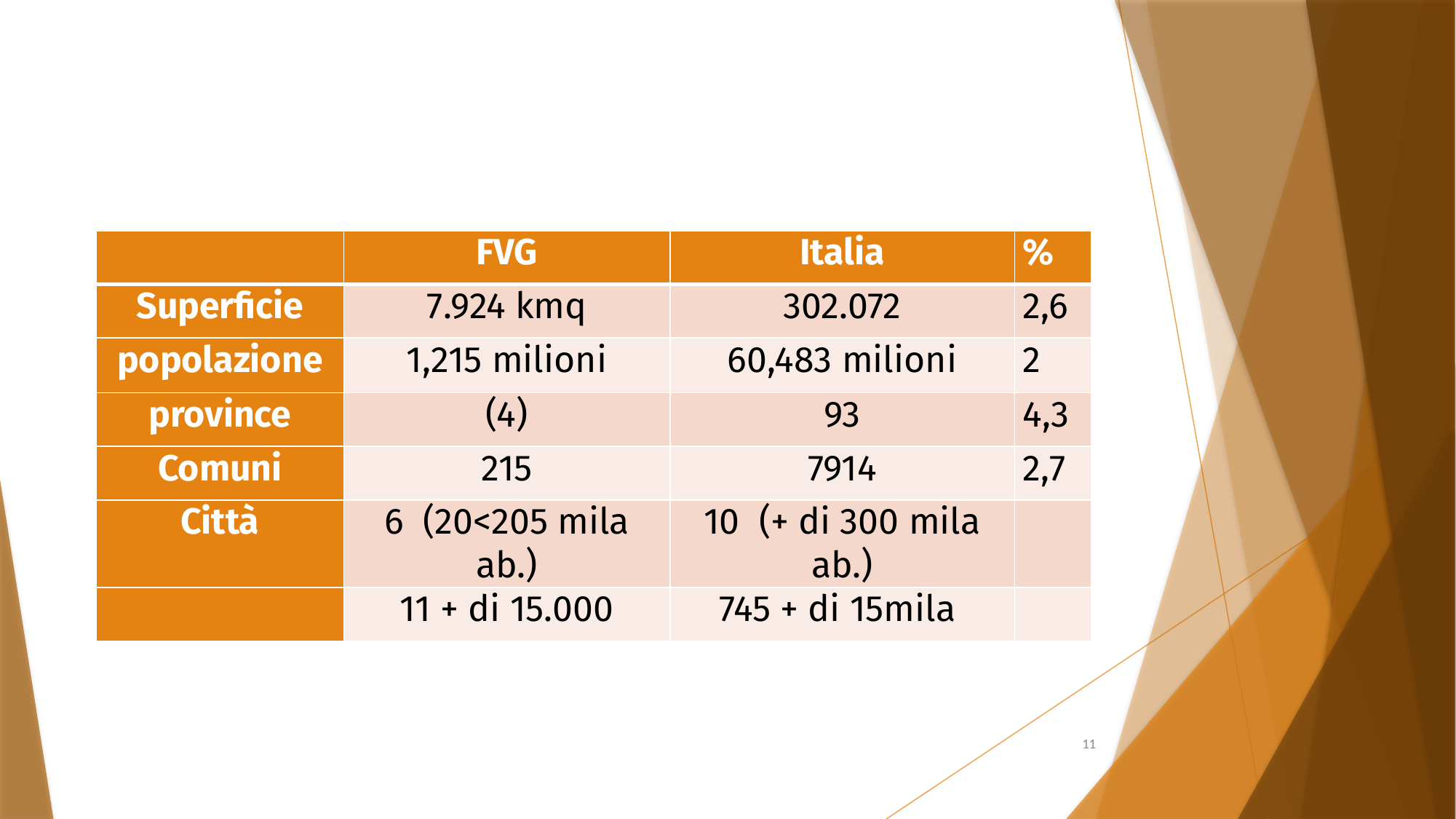

#
|  | FVG | Italia | % |
| --- | --- | --- | --- |
| Superficie | 7.924 kmq | 302.072 | 2,6 |
| popolazione | 1,215 milioni | 60,483 milioni | 2 |
| province | (4) | 93 | 4,3 |
| Comuni | 215 | 7914 | 2,7 |
| Città | 6 (20<205 mila ab.) | 10 (+ di 300 mila ab.) |  |
|  | 11 + di 15.000 | 745 + di 15mila |  |
11